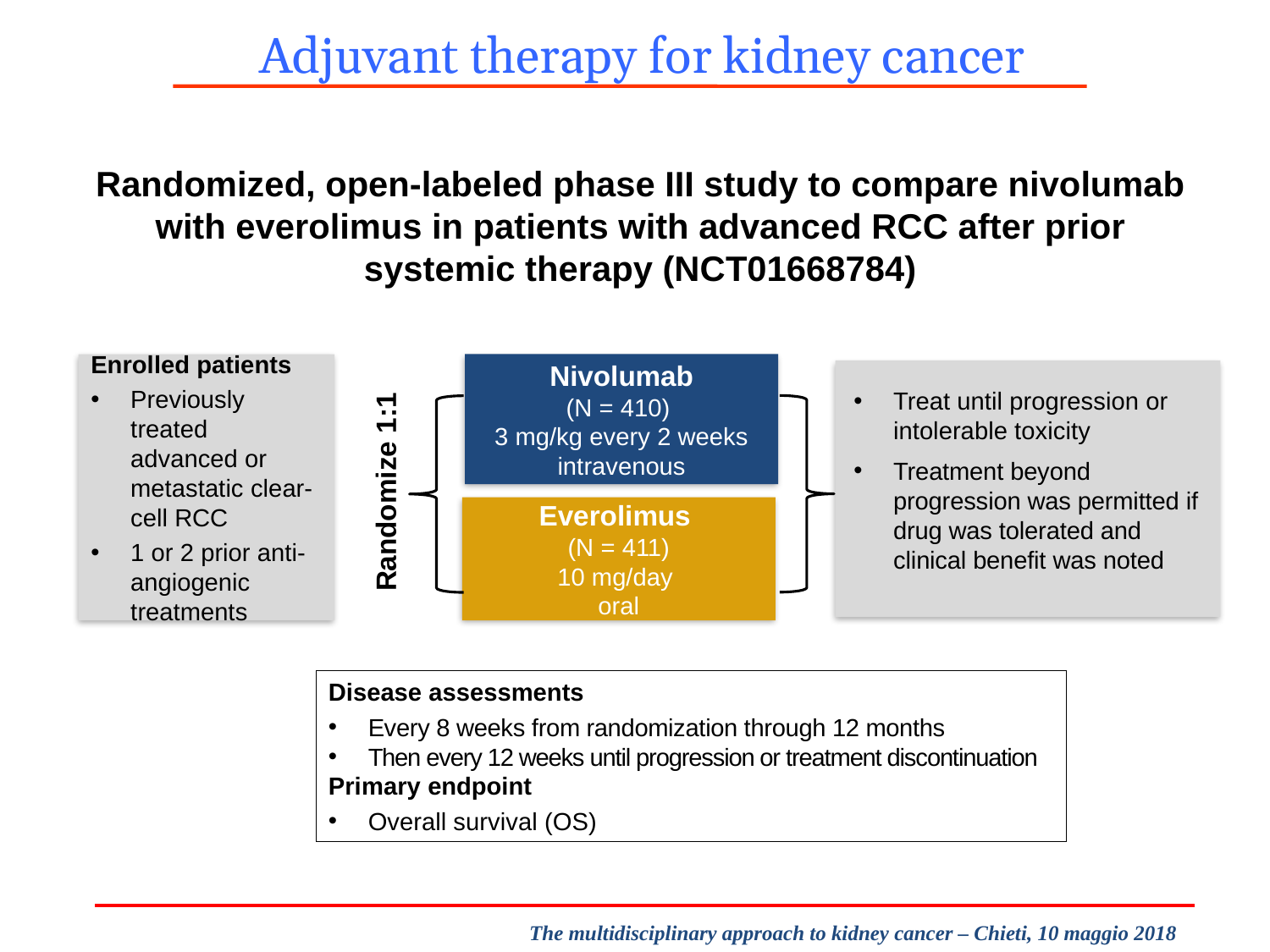

Adjuvant therapy for kidney cancer

Randomized, open-labeled phase III study to compare nivolumab with everolimus in patients with advanced RCC after prior systemic therapy (NCT01668784)
Enrolled patients
Previously treated advanced or metastatic clear-cell RCC
1 or 2 prior anti-angiogenic treatments
Nivolumab
(N = 410)
3 mg/kg every 2 weeks intravenous
Everolimus
(N = 411)
10 mg/day
oral

Randomize 1:1

Treat until progression or intolerable toxicity
Treatment beyond progression was permitted if drug was tolerated and clinical benefit was noted

Disease assessments
Every 8 weeks from randomization through 12 months
Then every 12 weeks until progression or treatment discontinuation
Primary endpoint
Overall survival (OS)

The multidisciplinary approach to kidney cancer – Chieti, 10 maggio 2018